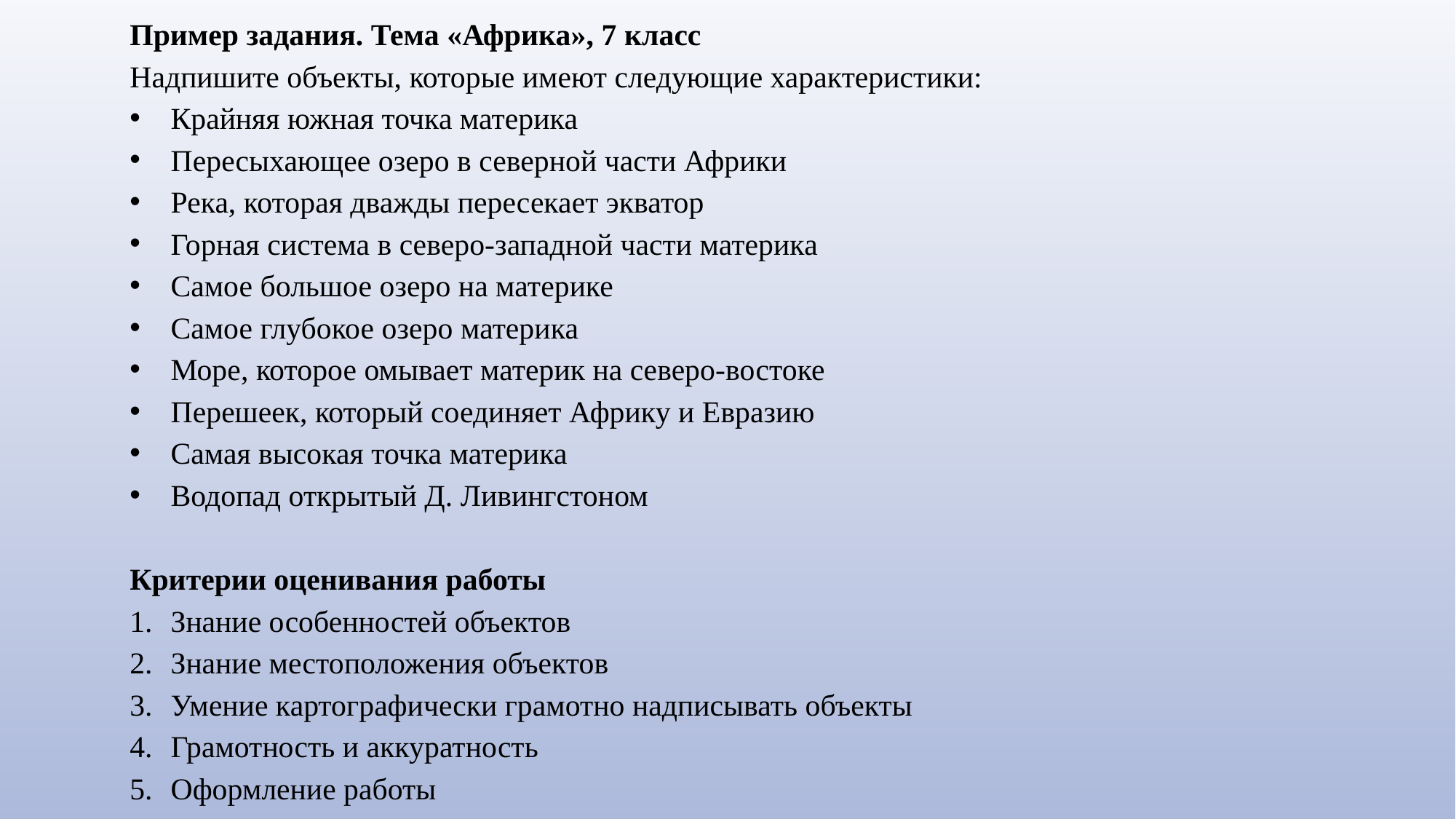

Пример задания. Тема «Африка», 7 класс
Надпишите объекты, которые имеют следующие характеристики:
Крайняя южная точка материка
Пересыхающее озеро в северной части Африки
Река, которая дважды пересекает экватор
Горная система в северо-западной части материка
Самое большое озеро на материке
Самое глубокое озеро материка
Море, которое омывает материк на северо-востоке
Перешеек, который соединяет Африку и Евразию
Самая высокая точка материка
Водопад открытый Д. Ливингстоном

Критерии оценивания работы
Знание особенностей объектов
Знание местоположения объектов
Умение картографически грамотно надписывать объекты
Грамотность и аккуратность
Оформление работы